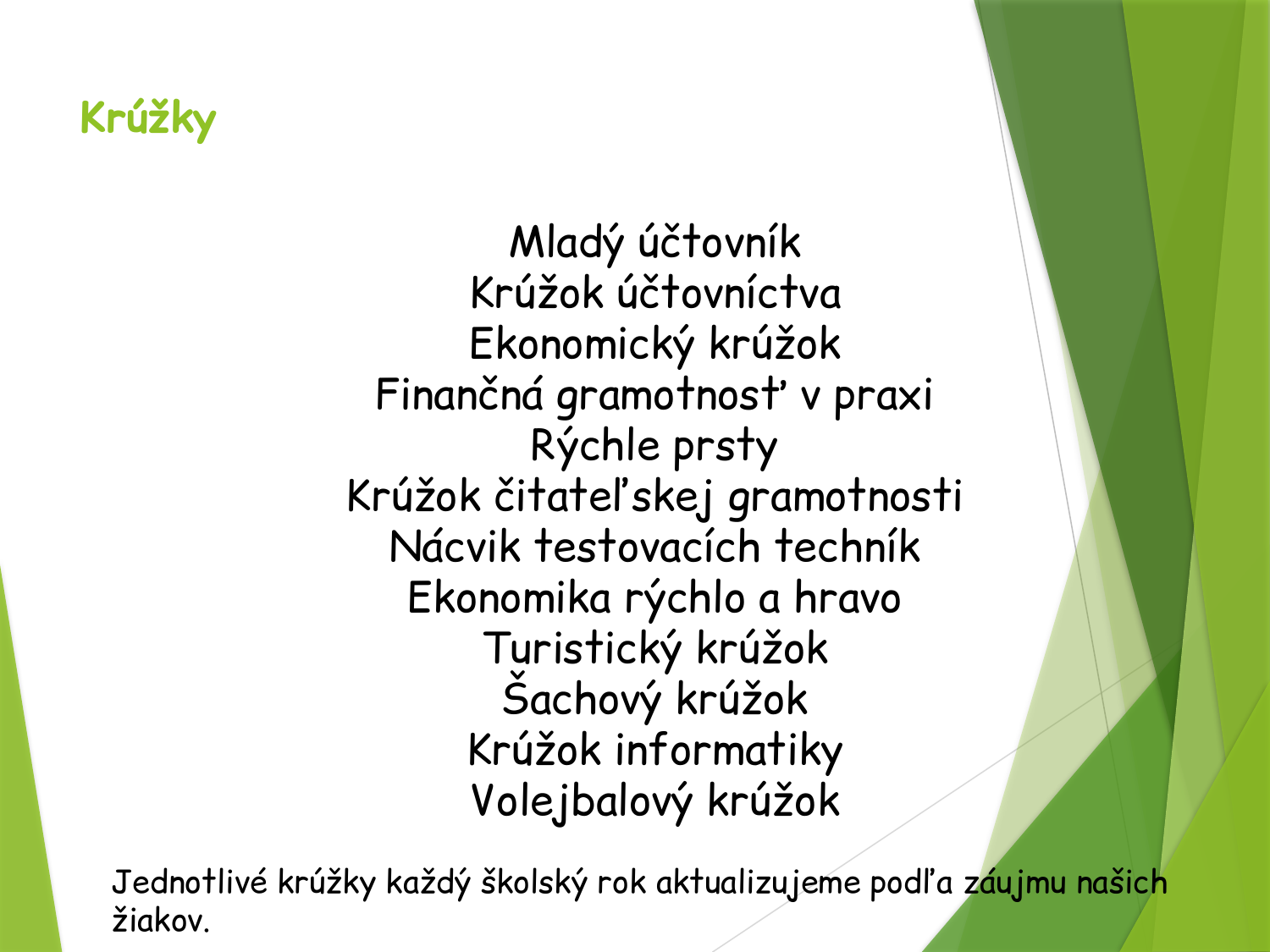

# Krúžky
Mladý účtovník
Krúžok účtovníctva
Ekonomický krúžok
Finančná gramotnosť v praxi
Rýchle prsty
Krúžok čitateľskej gramotnosti
Nácvik testovacích techník
Ekonomika rýchlo a hravo
Turistický krúžok
Šachový krúžok
Krúžok informatiky
Volejbalový krúžok

Jednotlivé krúžky každý školský rok aktualizujeme podľa záujmu našich žiakov.